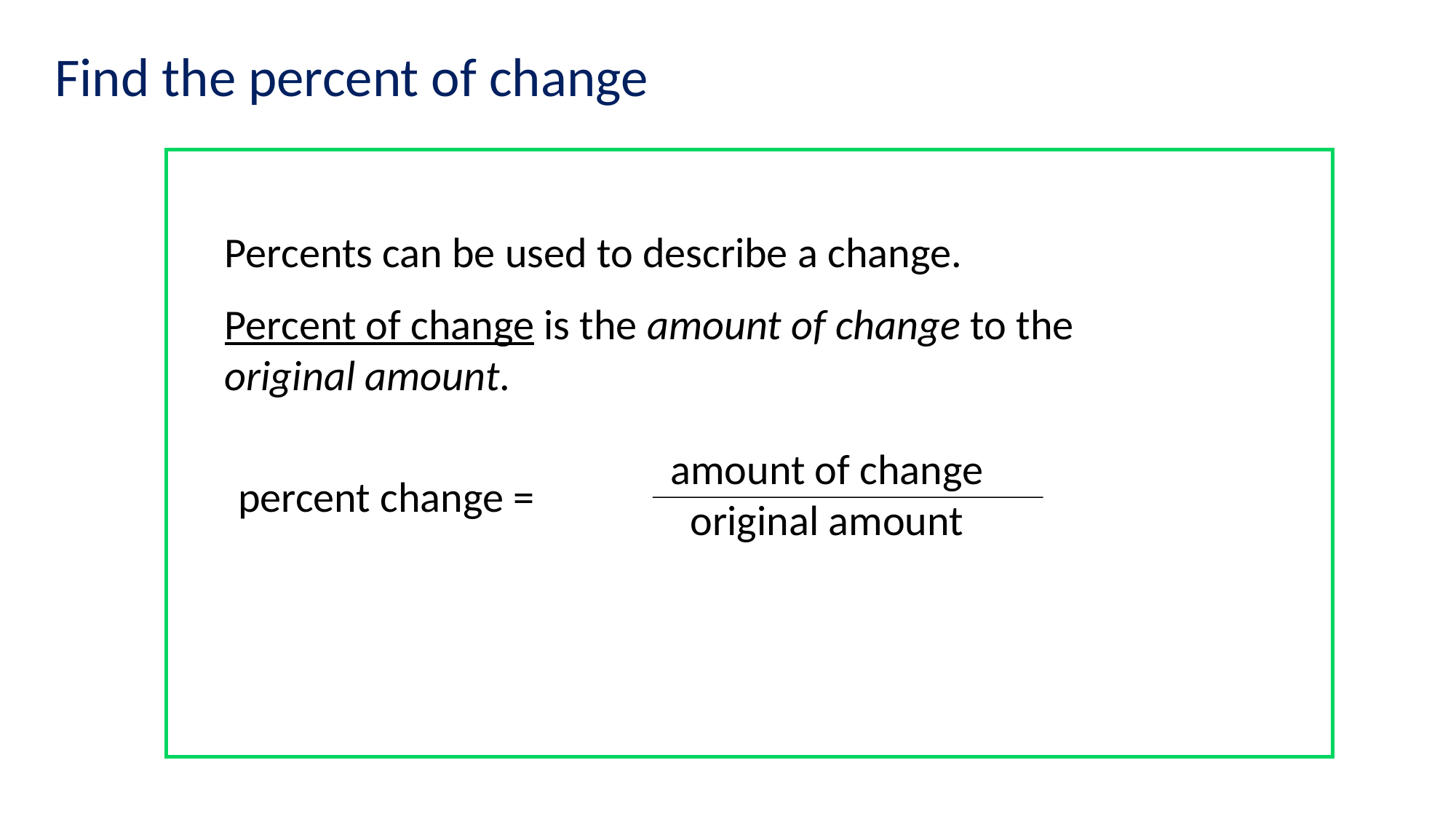

# Find the percent of change

Percents can be used to describe a change.
Percent of change is the amount of change to the original amount.
amount of change
original amount
percent change =